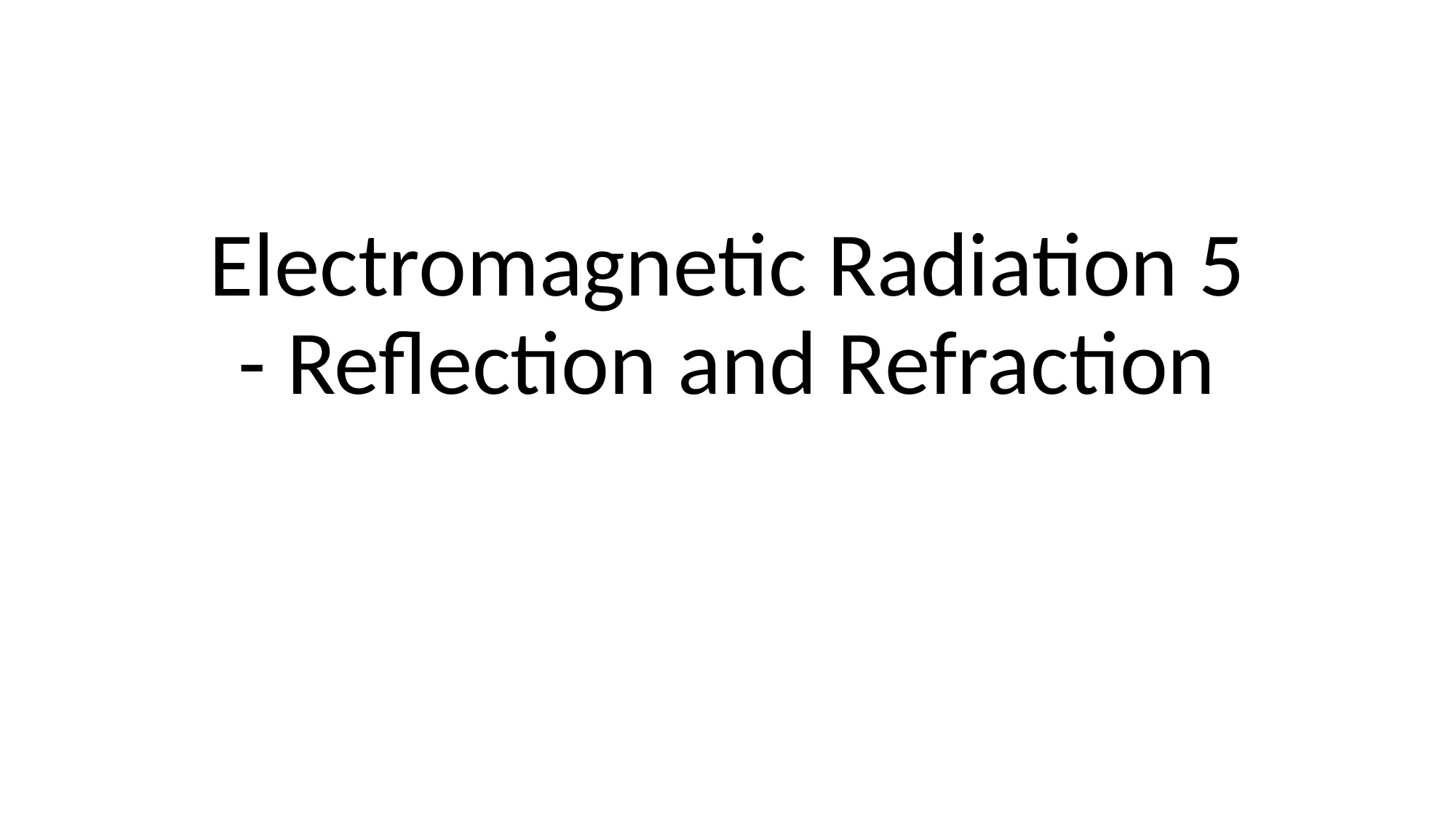

# Electromagnetic Radiation 5 - Reflection and Refraction